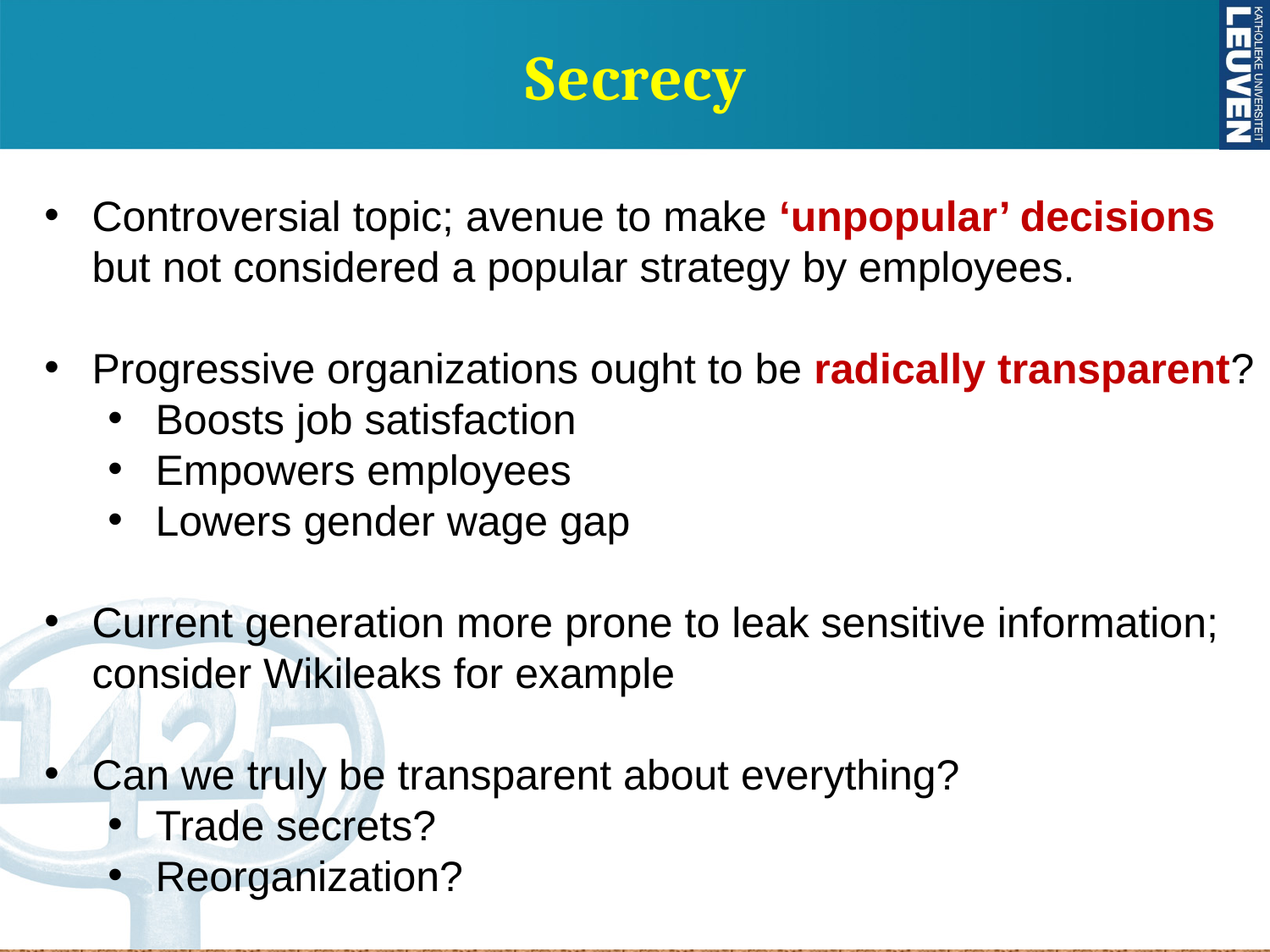

Secrecy

Controversial topic; avenue to make ‘unpopular’ decisions but not considered a popular strategy by employees.

Progressive organizations ought to be radically transparent?
Boosts job satisfaction
Empowers employees
Lowers gender wage gap

Current generation more prone to leak sensitive information; consider Wikileaks for example

Can we truly be transparent about everything?
Trade secrets?
Reorganization?

y